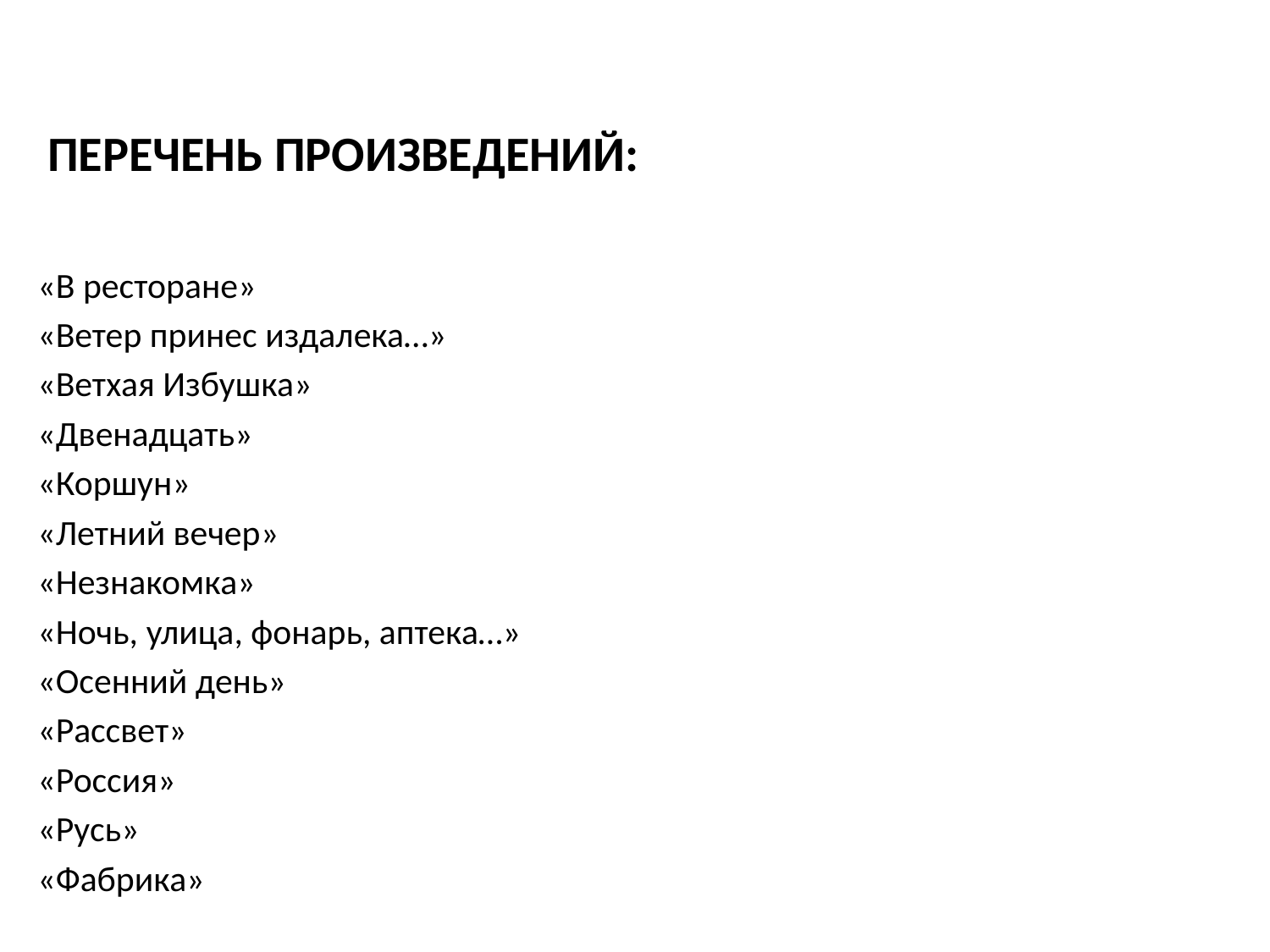

# Перечень произведений:

«В ресторане»
«Ветер принес издалека…»
«Ветхая Избушка»
«Двенадцать»
«Коршун»
«Летний вечер»
«Незнакомка»
«Ночь, улица, фонарь, аптека…»
«Осенний день»
«Рассвет»
«Россия»
«Русь»
«Фабрика»